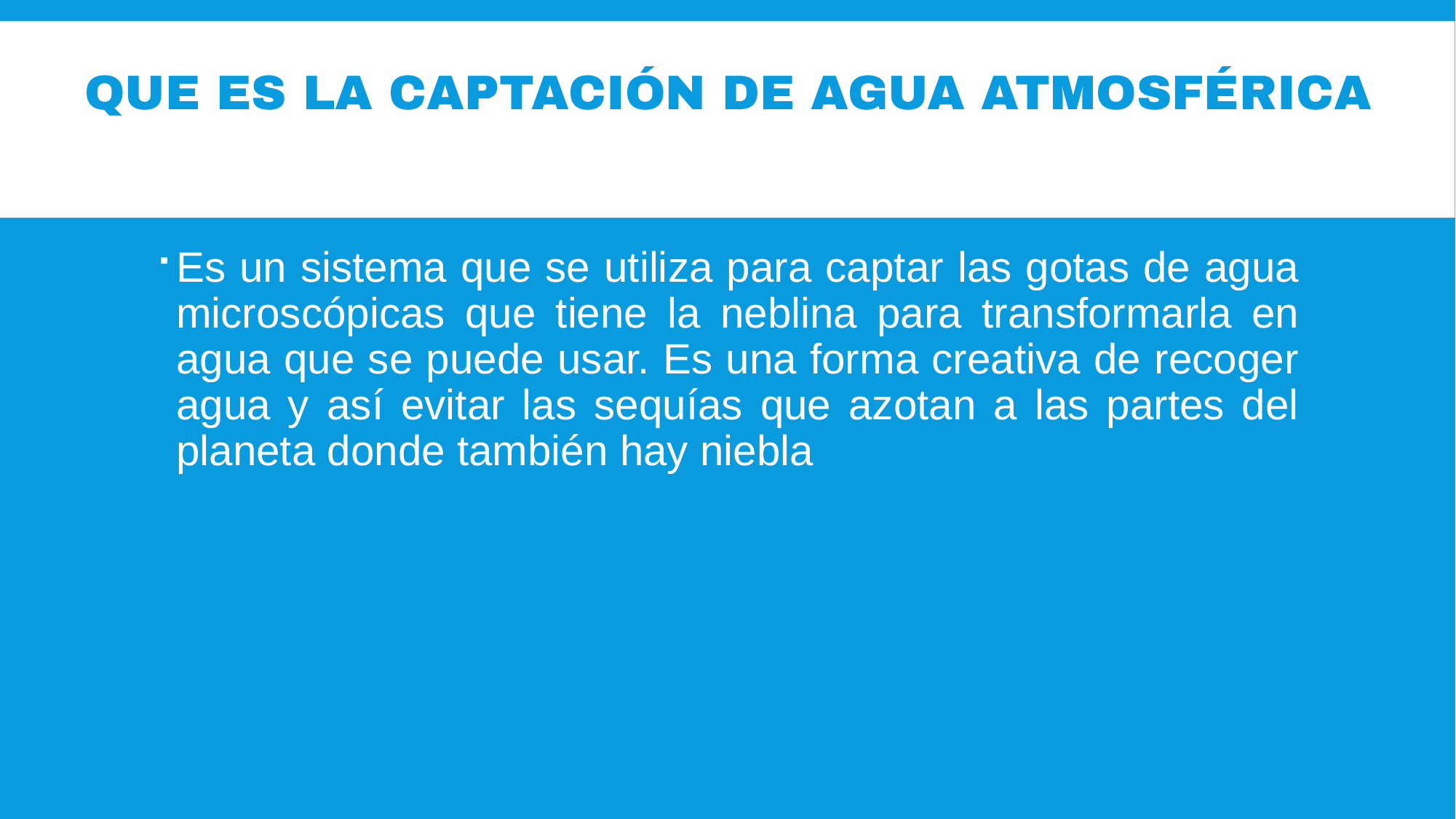

# QUE ES LA CAPTACIÓN DE AGUA ATMOSFÉRICA
Es un sistema que se utiliza para captar las gotas de agua microscópicas que tiene la neblina para transformarla en agua que se puede usar. Es una forma creativa de recoger agua y así evitar las sequías que azotan a las partes del planeta donde también hay niebla